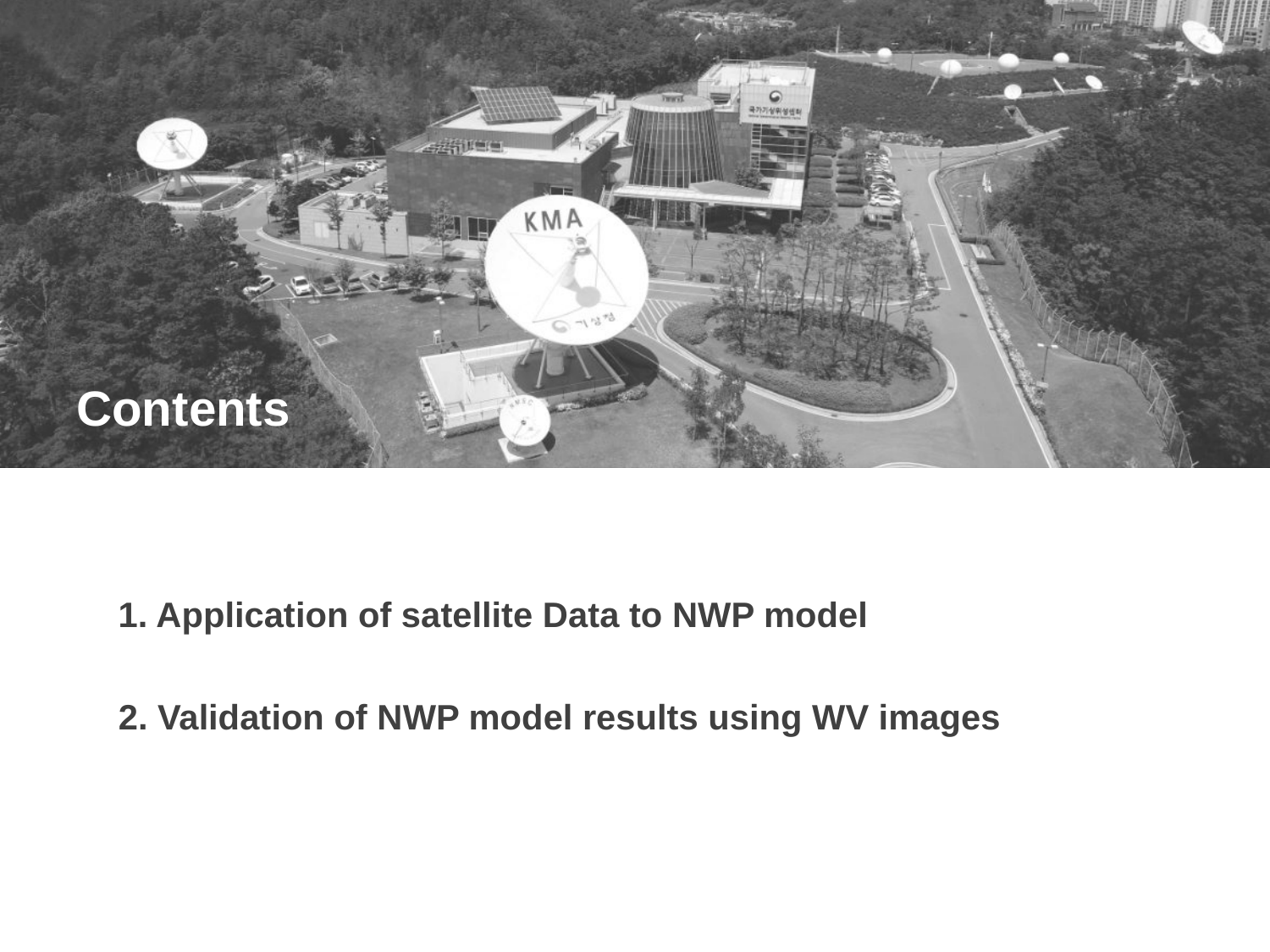

# 1. Application of satellite Data to NWP model
2. Validation of NWP model results using WV images